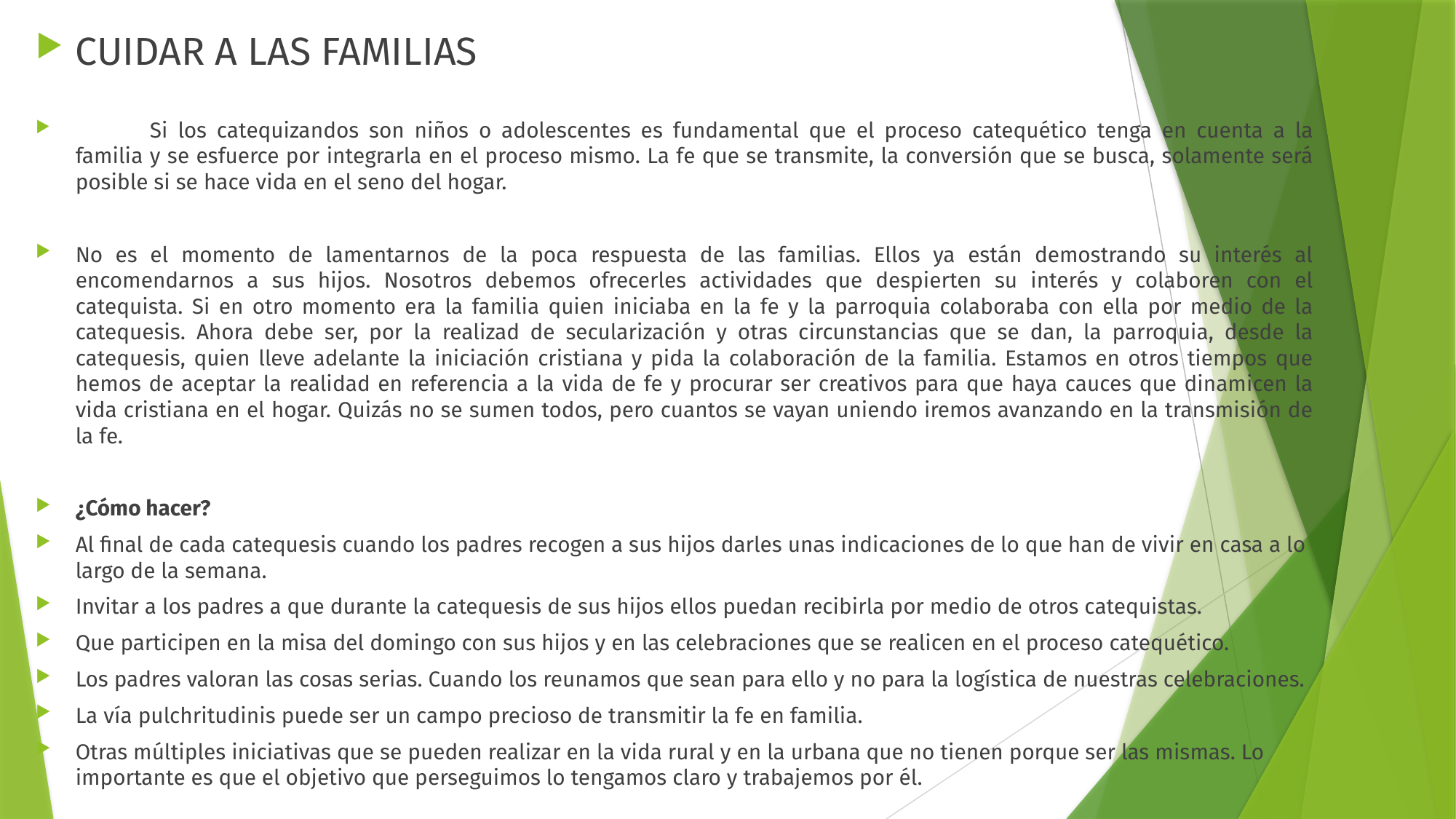

CUIDAR A LAS FAMILIAS

	Si los catequizandos son niños o adolescentes es fundamental que el proceso catequético tenga en cuenta a la familia y se esfuerce por integrarla en el proceso mismo. La fe que se transmite, la conversión que se busca, solamente será posible si se hace vida en el seno del hogar.

	No es el momento de lamentarnos de la poca respuesta de las familias. Ellos ya están demostrando su interés al encomendarnos a sus hijos. Nosotros debemos ofrecerles actividades que despierten su interés y colaboren con el catequista. Si en otro momento era la familia quien iniciaba en la fe y la parroquia colaboraba con ella por medio de la catequesis. Ahora debe ser, por la realizad de secularización y otras circunstancias que se dan, la parroquia, desde la catequesis, quien lleve adelante la iniciación cristiana y pida la colaboración de la familia. Estamos en otros tiempos que hemos de aceptar la realidad en referencia a la vida de fe y procurar ser creativos para que haya cauces que dinamicen la vida cristiana en el hogar. Quizás no se sumen todos, pero cuantos se vayan uniendo iremos avanzando en la transmisión de la fe.

	¿Cómo hacer?
Al final de cada catequesis cuando los padres recogen a sus hijos darles unas indicaciones de lo que han de vivir en casa a lo largo de la semana.
Invitar a los padres a que durante la catequesis de sus hijos ellos puedan recibirla por medio de otros catequistas.
Que participen en la misa del domingo con sus hijos y en las celebraciones que se realicen en el proceso catequético.
Los padres valoran las cosas serias. Cuando los reunamos que sean para ello y no para la logística de nuestras celebraciones.
La vía pulchritudinis puede ser un campo precioso de transmitir la fe en familia.
Otras múltiples iniciativas que se pueden realizar en la vida rural y en la urbana que no tienen porque ser las mismas. Lo importante es que el objetivo que perseguimos lo tengamos claro y trabajemos por él.